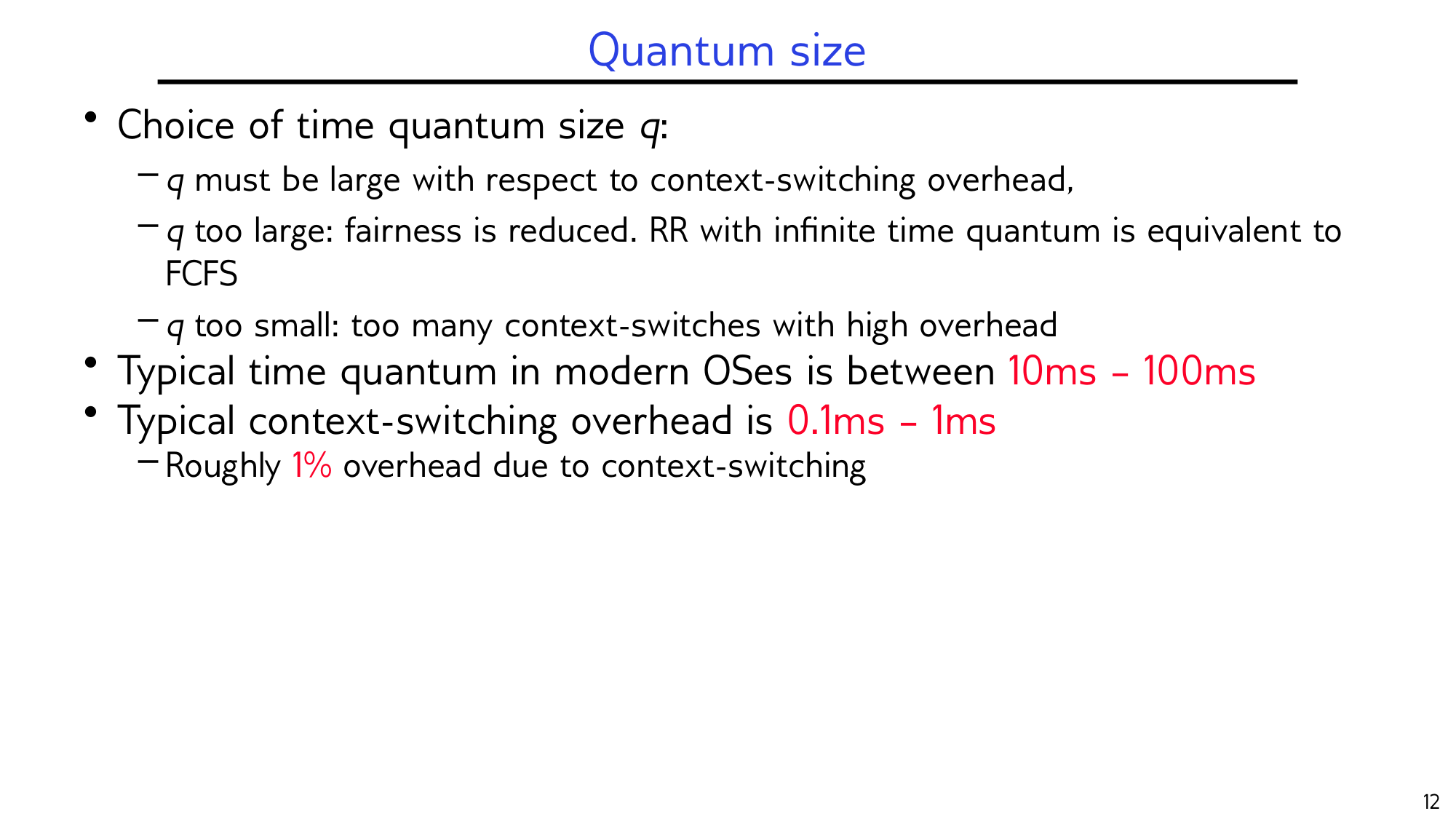

# Quantum size
Choice of time quantum size q:
q must be large with respect to context-switching overhead,
q too large: fairness is reduced. RR with infinite time quantum is equivalent to FCFS
q too small: too many context-switches with high overhead
Typical time quantum in modern OSes is between 10ms – 100ms
Typical context-switching overhead is 0.1ms – 1ms
Roughly 1% overhead due to context-switching